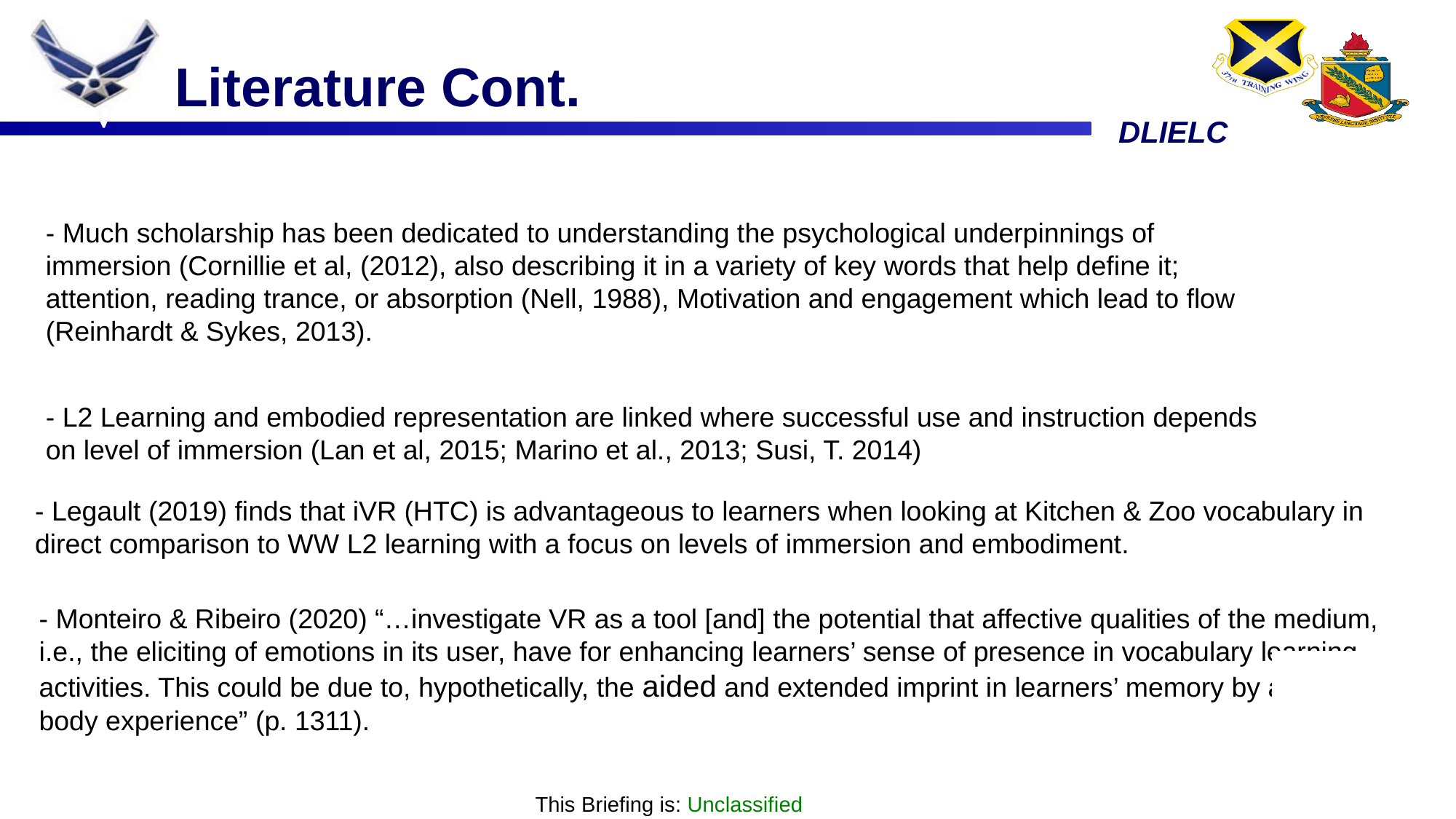

Literature Cont.
V
- Much scholarship has been dedicated to understanding the psychological underpinnings of immersion (Cornillie et al, (2012), also describing it in a variety of key words that help define it; attention, reading trance, or absorption (Nell, 1988), Motivation and engagement which lead to flow (Reinhardt & Sykes, 2013).

- L2 Learning and embodied representation are linked where successful use and instruction depends on level of immersion (Lan et al, 2015; Marino et al., 2013; Susi, T. 2014)

- Legault (2019) finds that iVR (HTC) is advantageous to learners when looking at Kitchen & Zoo vocabulary in direct comparison to WW L2 learning with a focus on levels of immersion and embodiment.

- Monteiro & Ribeiro (2020) “…investigate VR as a tool [and] the potential that affective qualities of the medium, i.e., the eliciting of emotions in its user, have for enhancing learners’ sense of presence in vocabulary learning activities. This could be due to, hypothetically, the aided and extended imprint in learners’ memory by a full-body experience” (p. 1311).